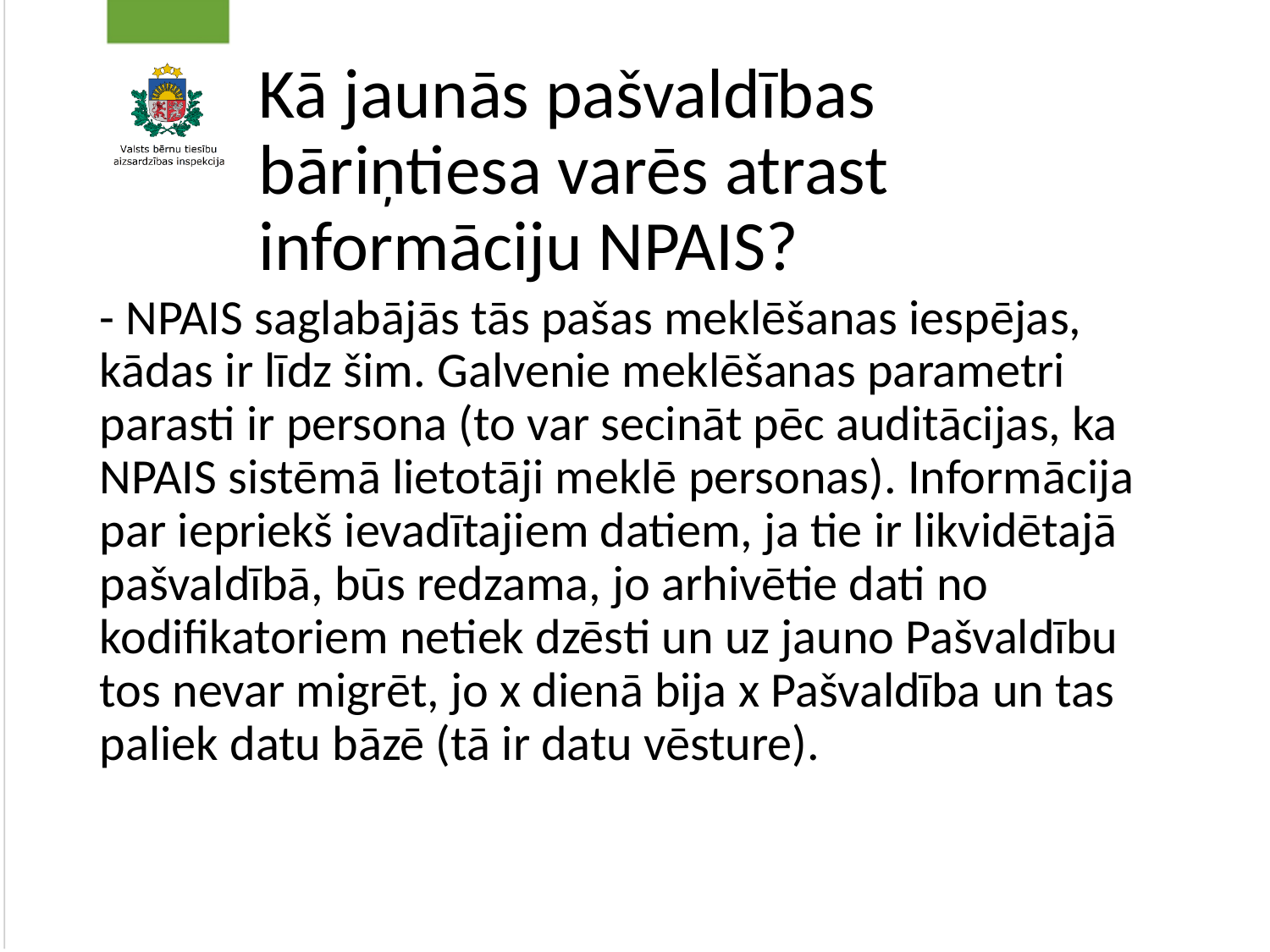

# Kā jaunās pašvaldības bāriņtiesa varēs atrast informāciju NPAIS?
- NPAIS saglabājās tās pašas meklēšanas iespējas, kādas ir līdz šim. Galvenie meklēšanas parametri parasti ir persona (to var secināt pēc auditācijas, ka NPAIS sistēmā lietotāji meklē personas). Informācija par iepriekš ievadītajiem datiem, ja tie ir likvidētajā pašvaldībā, būs redzama, jo arhivētie dati no kodifikatoriem netiek dzēsti un uz jauno Pašvaldību tos nevar migrēt, jo x dienā bija x Pašvaldība un tas paliek datu bāzē (tā ir datu vēsture).